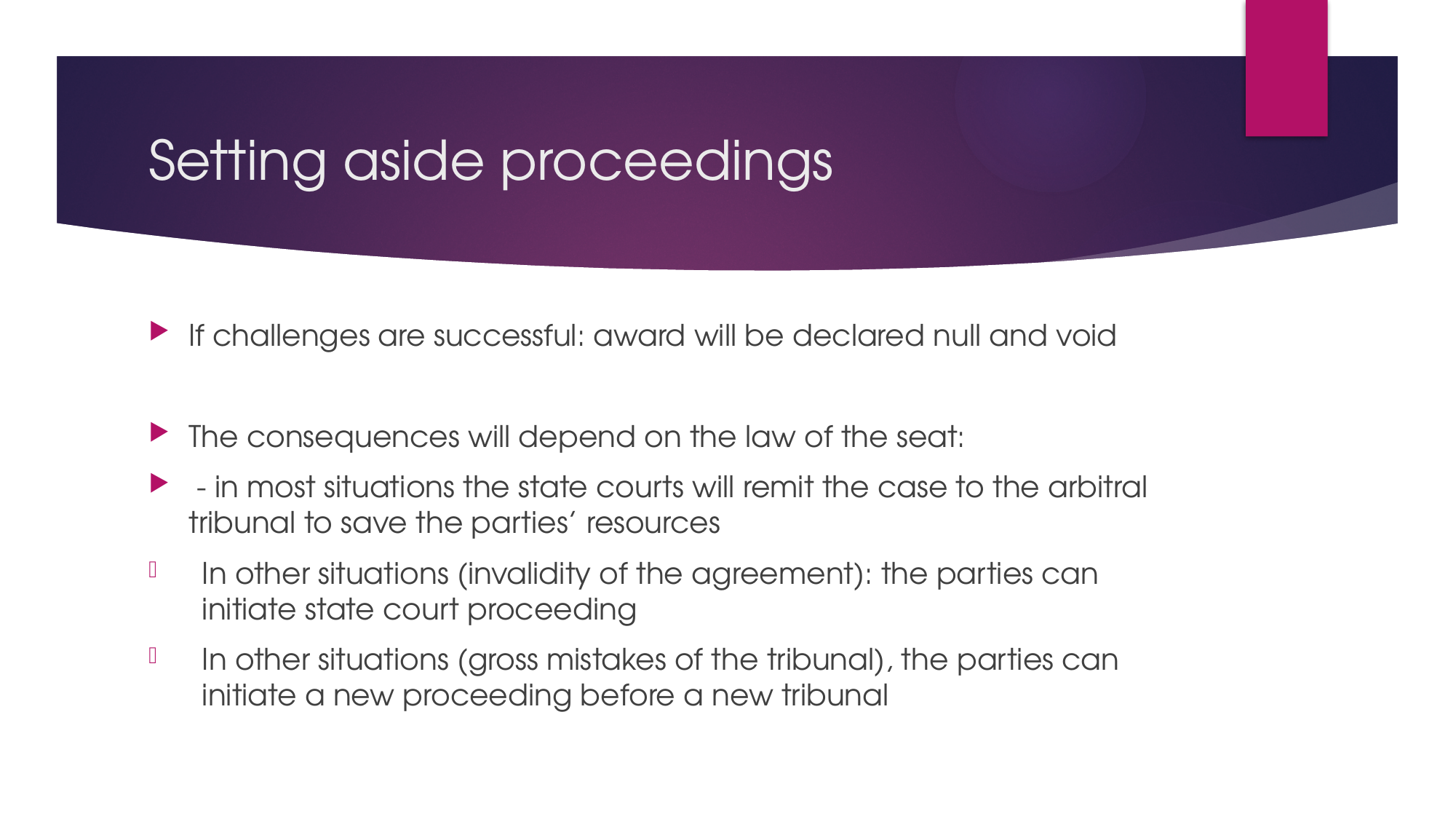

# Setting aside proceedings
If challenges are successful: award will be declared null and void

The consequences will depend on the law of the seat:
 - in most situations the state courts will remit the case to the arbitral tribunal to save the parties’ resources
In other situations (invalidity of the agreement): the parties can initiate state court proceeding
In other situations (gross mistakes of the tribunal), the parties can initiate a new proceeding before a new tribunal
22/11/17